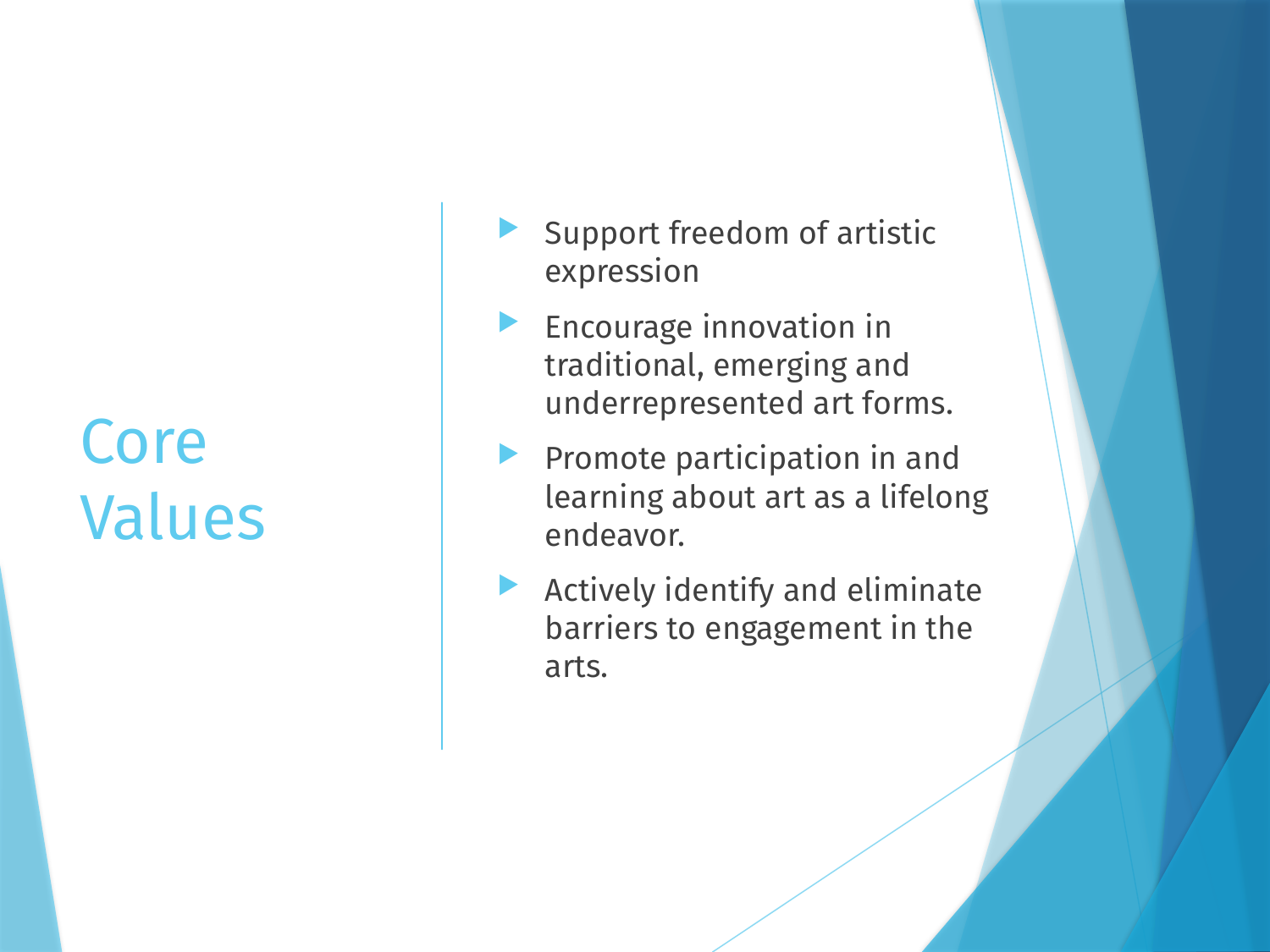

# Core Values
Support freedom of artistic expression
Encourage innovation in traditional, emerging and underrepresented art forms.
Promote participation in and learning about art as a lifelong endeavor.
Actively identify and eliminate barriers to engagement in the arts.